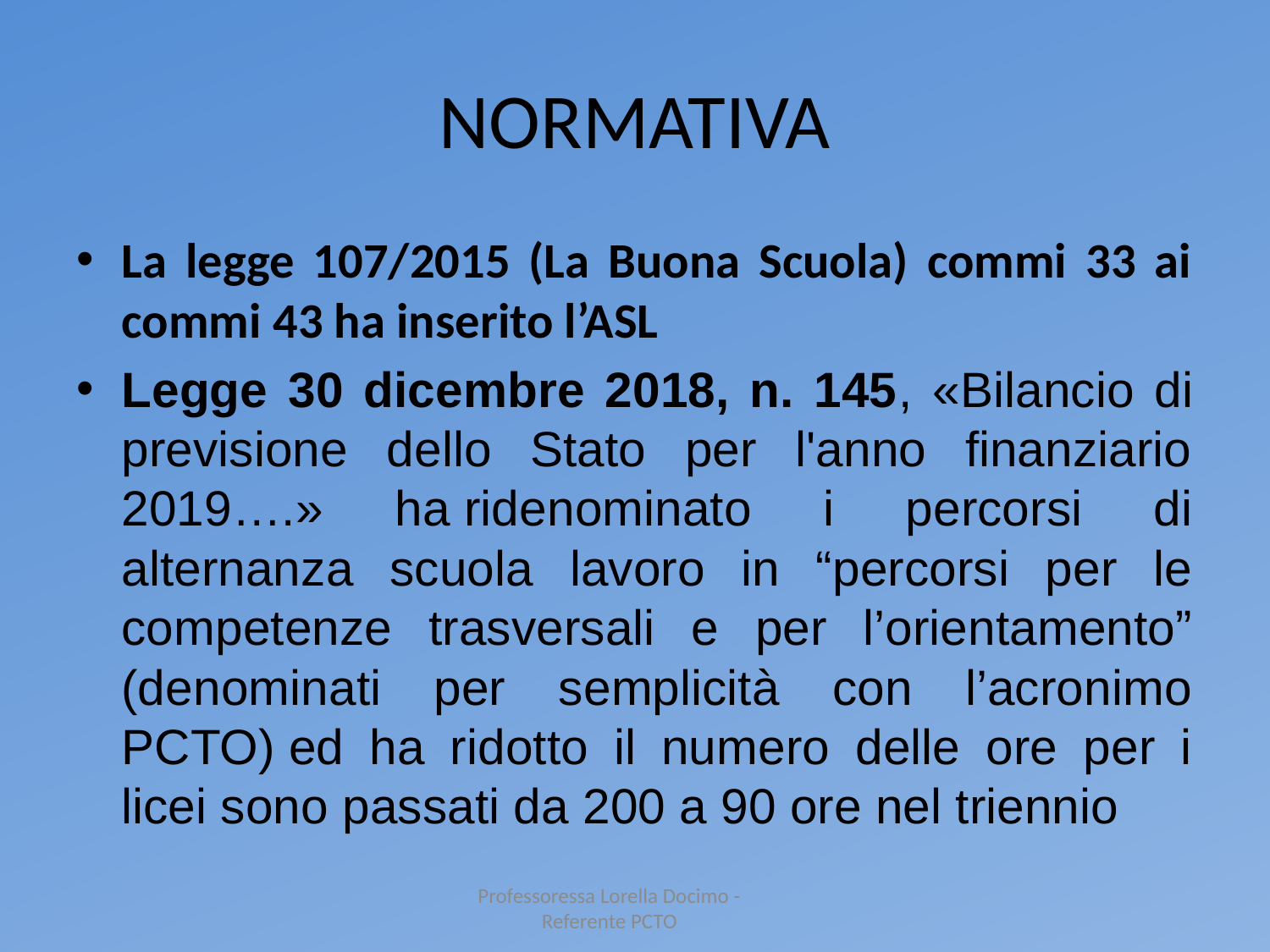

# NORMATIVA
La legge 107/2015 (La Buona Scuola) commi 33 ai commi 43 ha inserito l’ASL
Legge 30 dicembre 2018, n. 145, «Bilancio di previsione dello Stato per l'anno finanziario 2019….» ha ridenominato i percorsi di alternanza scuola lavoro in “percorsi per le competenze trasversali e per l’orientamento” (denominati per semplicità con l’acronimo PCTO) ed ha ridotto il numero delle ore per i licei sono passati da 200 a 90 ore nel triennio
Professoressa Lorella Docimo - Referente PCTO